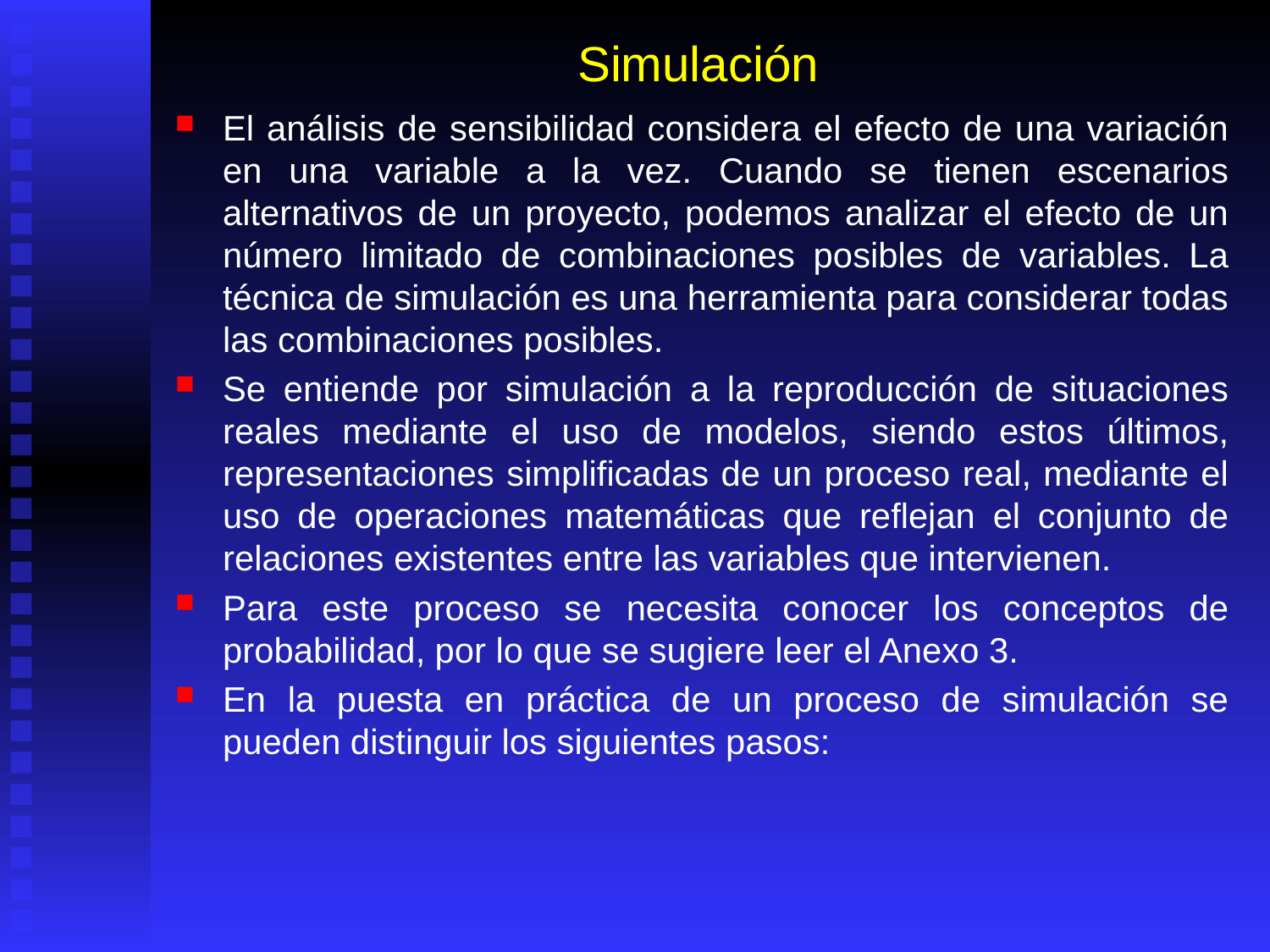

# Simulación
El análisis de sensibilidad considera el efecto de una variación en una variable a la vez. Cuando se tienen escenarios alternativos de un proyecto, podemos analizar el efecto de un número limitado de combinaciones posibles de variables. La técnica de simulación es una herramienta para considerar todas las combinaciones posibles.
Se entiende por simulación a la reproducción de situaciones reales mediante el uso de modelos, siendo estos últimos, representaciones simplificadas de un proceso real, mediante el uso de operaciones matemáticas que reflejan el conjunto de relaciones existentes entre las variables que intervienen.
Para este proceso se necesita conocer los conceptos de probabilidad, por lo que se sugiere leer el Anexo 3.
En la puesta en práctica de un proceso de simulación se pueden distinguir los siguientes pasos: